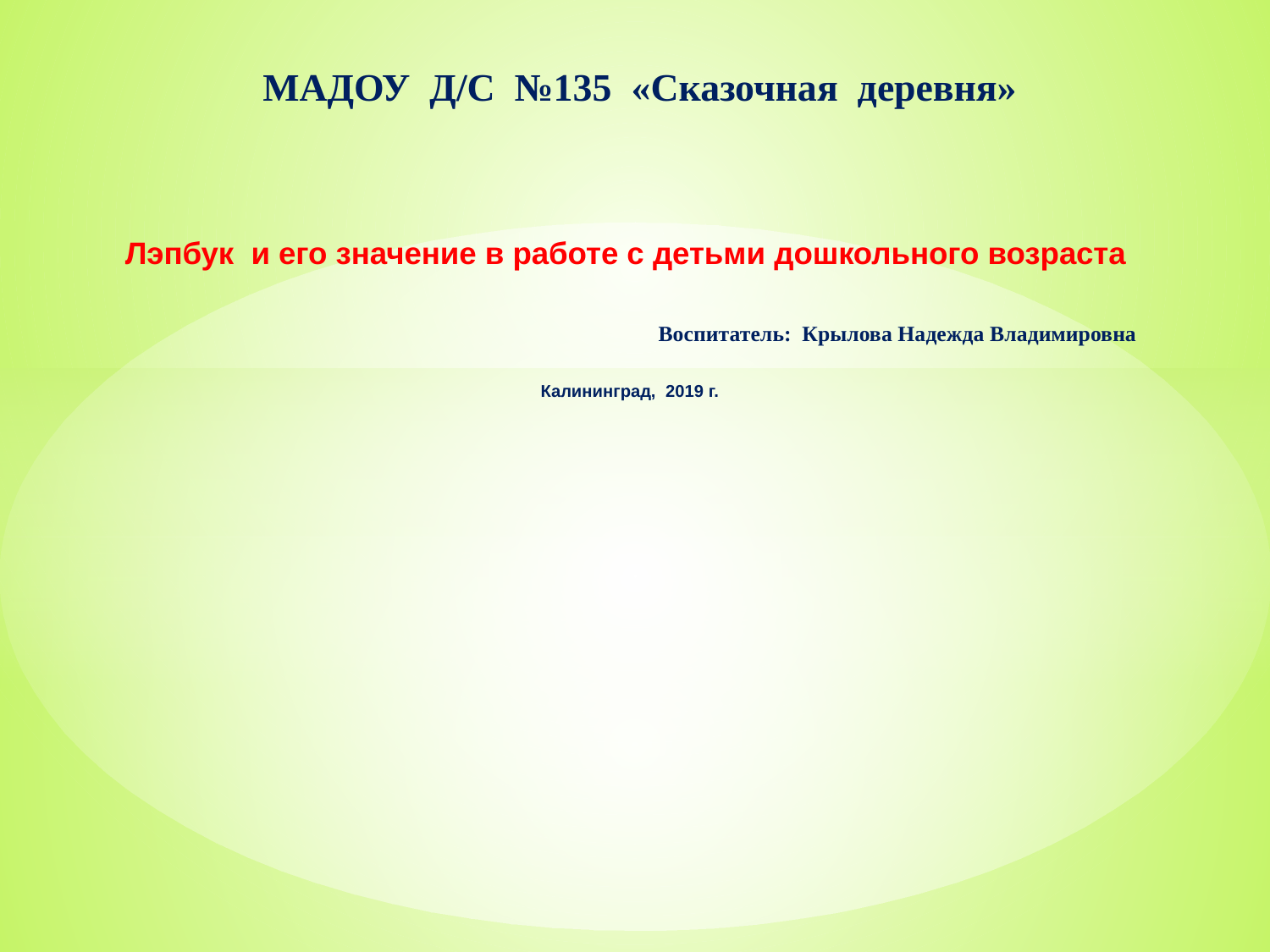

МАДОУ  Д/С  №135  «Сказочная  деревня»

Лэпбук  и его значение в работе с детьми дошкольного возраста

Воспитатель:  Крылова Надежда Владимировна

Калининград,  2019 г.